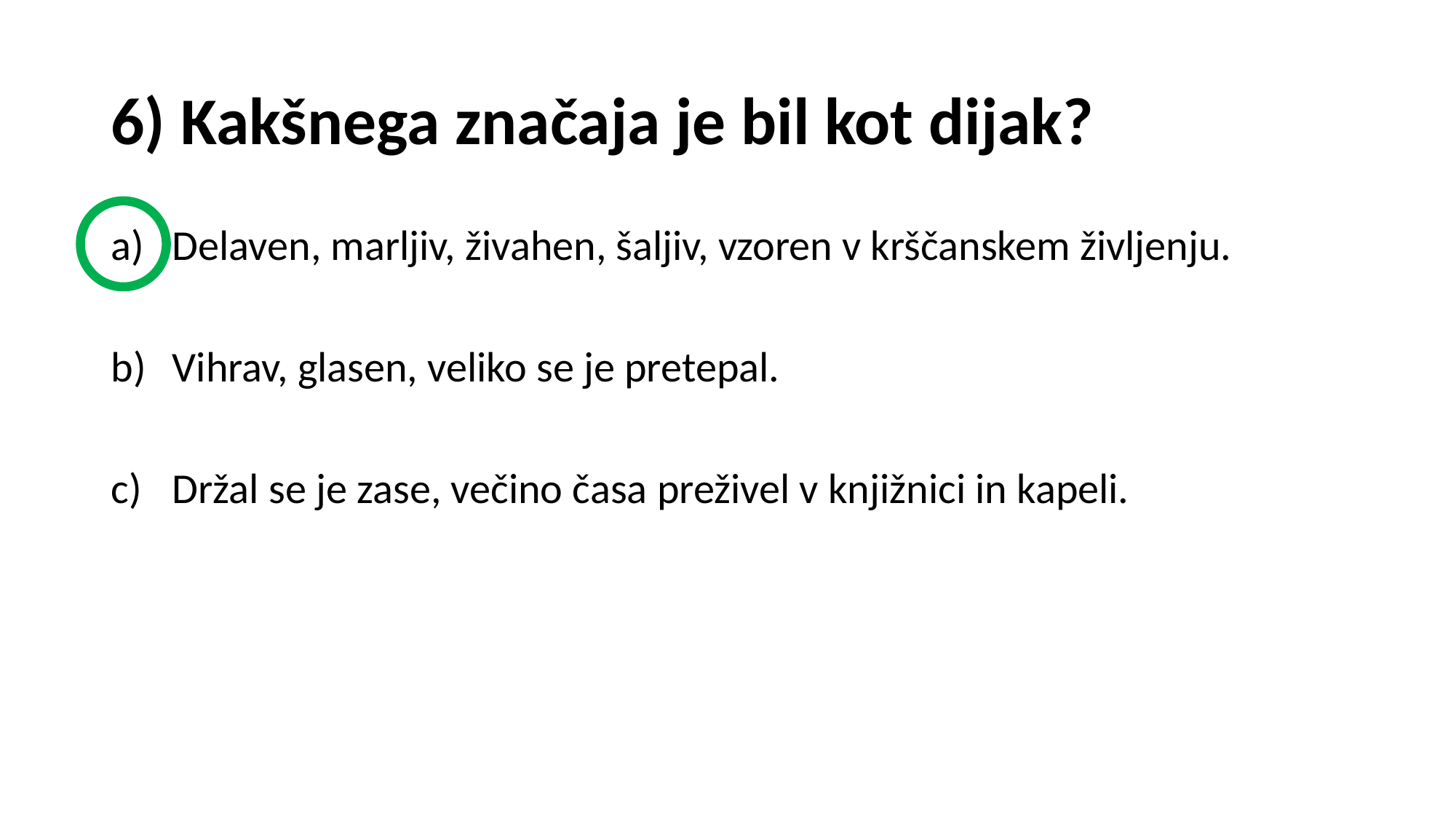

# 6) Kakšnega značaja je bil kot dijak?

Delaven, marljiv, živahen, šaljiv, vzoren v krščanskem življenju.

Vihrav, glasen, veliko se je pretepal.

Držal se je zase, večino časa preživel v knjižnici in kapeli.